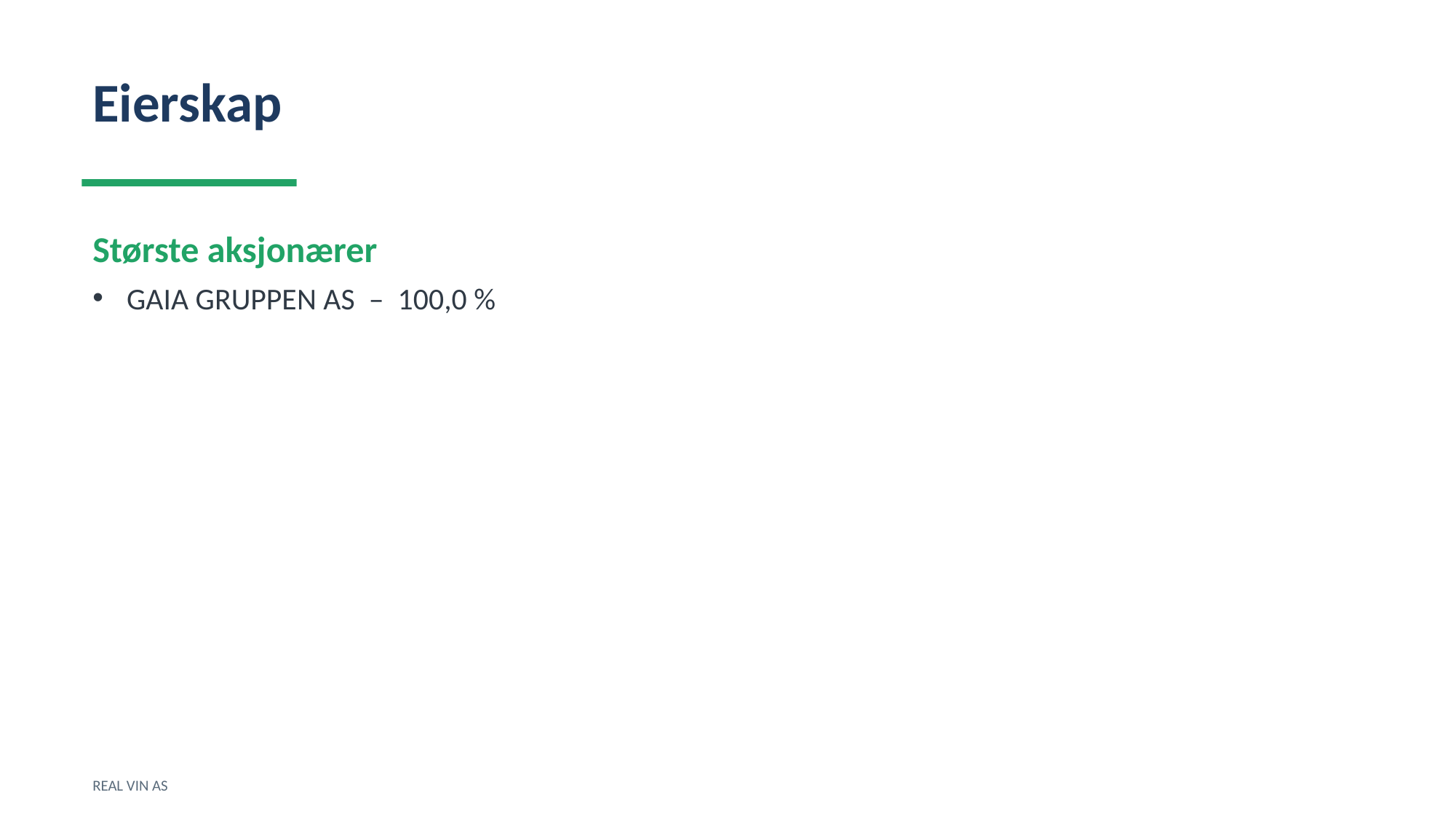

Eierskap

Største aksjonærer
GAIA GRUPPEN AS  –  100,0 %
REAL VIN AS